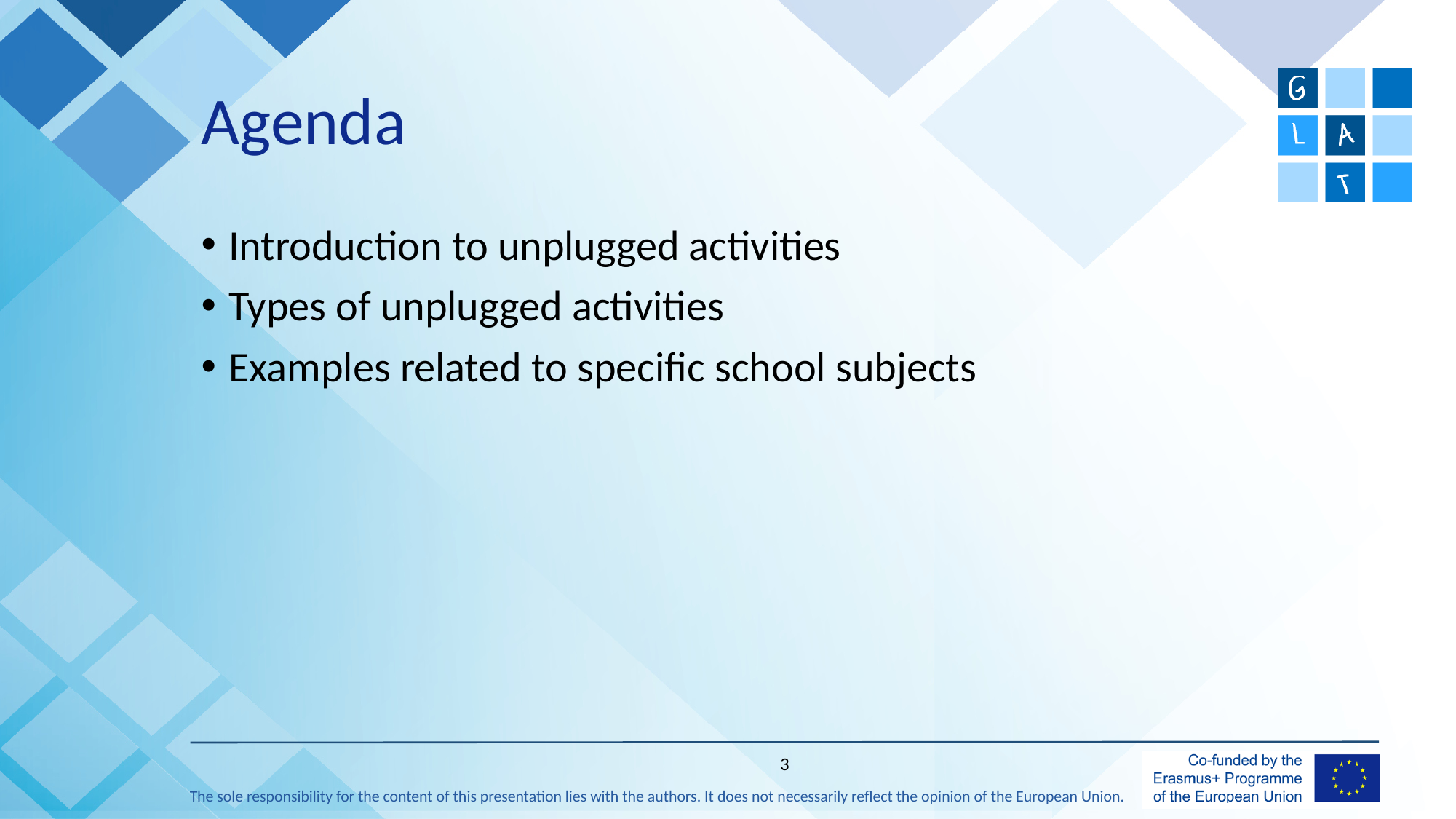

# Agenda
Introduction to unplugged activities
Types of unplugged activities
Examples related to specific school subjects

3
The sole responsibility for the content of this presentation lies with the authors. It does not necessarily reflect the opinion of the European Union.